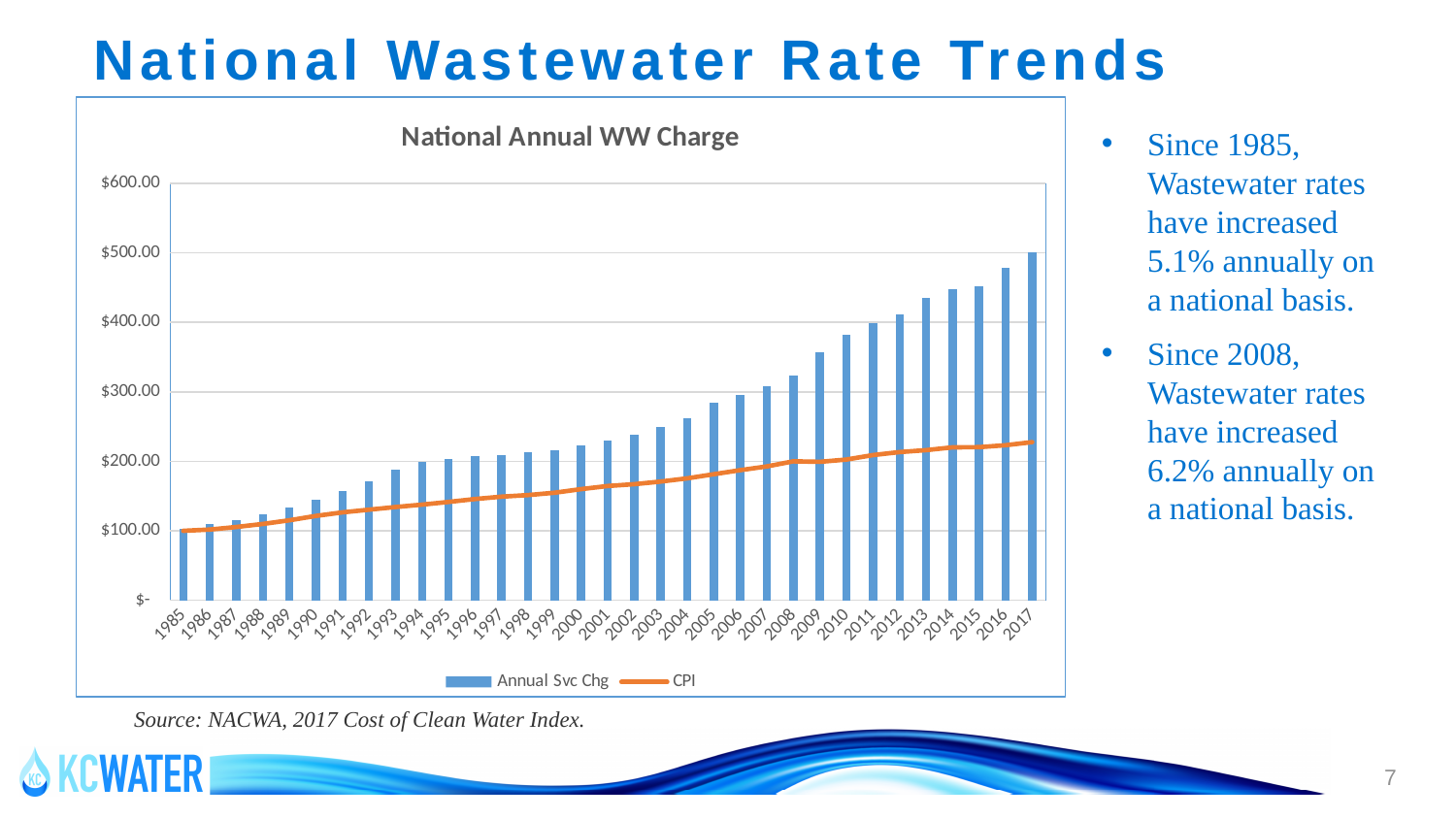

7
# National Wastewater Rate Trends

### Chart: National Annual WW Charge

| Category | Annual Svc Chg | CPI |
|---|---|---|
| 1985 | 102.75 | 100.0 |
| 1986 | 109.69 | 101.85873605947955 |
| 1987 | 115.51 | 105.57620817843866 |
| 1988 | 123.17 | 109.94423791821562 |
| 1989 | 133.65 | 115.24163568773236 |
| 1990 | 144.84 | 121.46840148698885 |
| 1991 | 157.88 | 126.57992565055763 |
| 1992 | 171.33 | 130.39033457249073 |
| 1993 | 188.12 | 134.29368029739777 |
| 1994 | 198.68 | 137.73234200743494 |
| 1995 | 203.22 | 141.63568773234203 |
| 1996 | 207.28 | 145.81784386617102 |
| 1997 | 209.49 | 149.1635687732342 |
| 1998 | 213.52 | 151.48698884758366 |
| 1999 | 215.61 | 154.83271375464685 |
| 2000 | 222.31 | 160.0371747211896 |
| 2001 | 229.63 | 164.59107806691452 |
| 2002 | 238.99 | 167.1933085501859 |
| 2003 | 249.71 | 171.00371747211898 |
| 2004 | 261.79 | 175.55762081784388 |
| 2005 | 283.91 | 181.50557620817847 |
| 2006 | 295.03 | 187.36059479553904 |
| 2007 | 307.6 | 192.69702602230484 |
| 2008 | 324.11 | 200.09572490706321 |
| 2009 | 356.9 | 199.38382899628255 |
| 2010 | 381.45 | 202.6542750929368 |
| 2011 | 398.57 | 209.0511152416357 |
| 2012 | 412.17 | 213.37732342007433 |
| 2013 | 435.26 | 216.1068773234201 |
| 2014 | 448.34 | 220.12834572490706 |
| 2015 | 451.9 | 220.38968401486989 |
| 2016 | 478.87 | 223.1700743494424 |
| 2017 | 500.79 | 227.65334572490707 |
Since 1985, Wastewater rates have increased 5.1% annually on a national basis.
Since 2008, Wastewater rates have increased 6.2% annually on a national basis.
Source: NACWA, 2017 Cost of Clean Water Index.